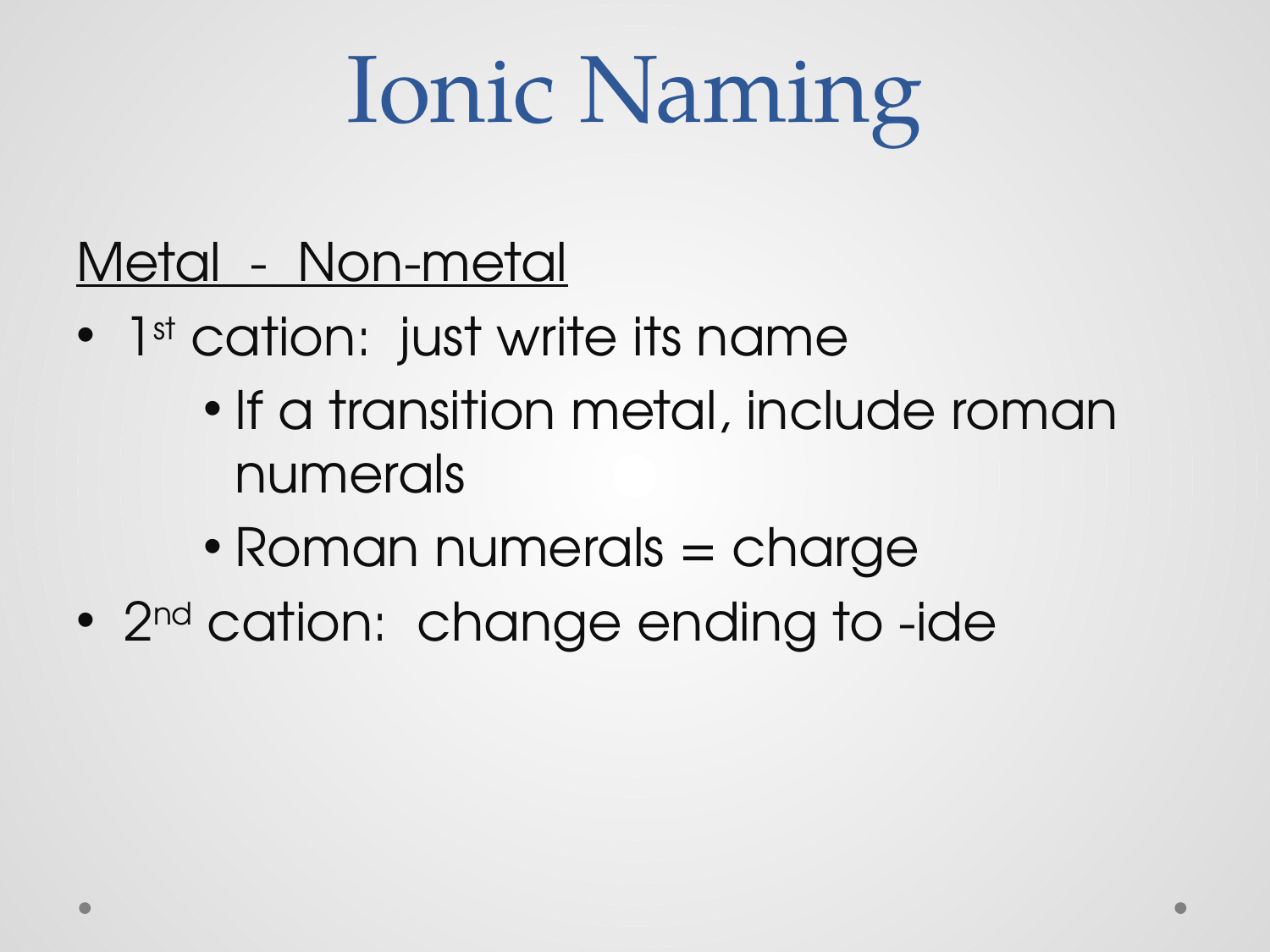

# Ionic Naming
Metal  -  Non-metal
1st cation:  just write its name
If a transition metal, include roman numerals
Roman numerals = charge
2nd cation:  change ending to -ide